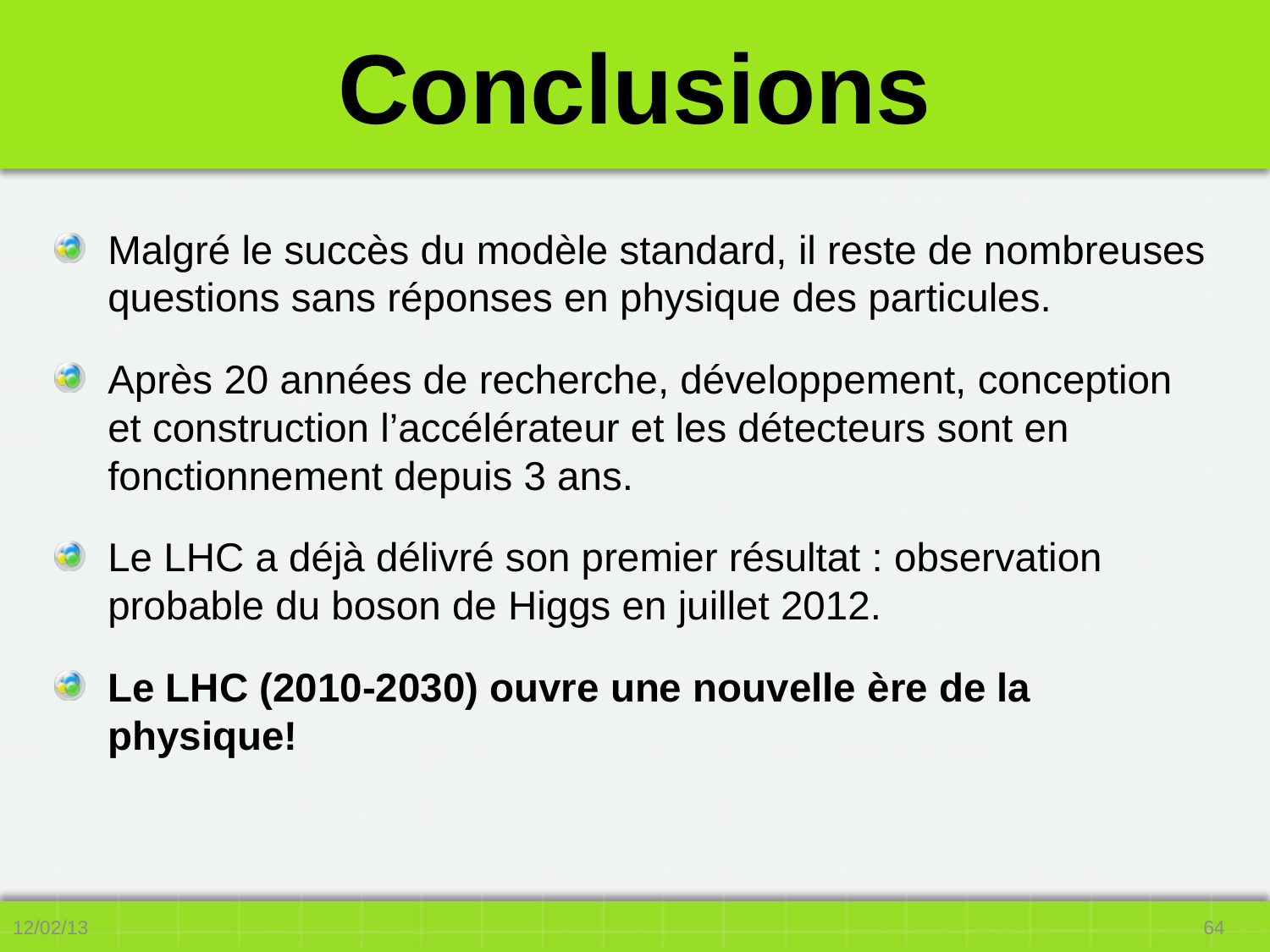

# Conclusions
Malgré le succès du modèle standard, il reste de nombreuses questions sans réponses en physique des particules.
Après 20 années de recherche, développement, conception et construction l’accélérateur et les détecteurs sont en fonctionnement depuis 3 ans.
Le LHC a déjà délivré son premier résultat : observation probable du boson de Higgs en juillet 2012.
Le LHC (2010-2030) ouvre une nouvelle ère de la physique!
12/02/13
64